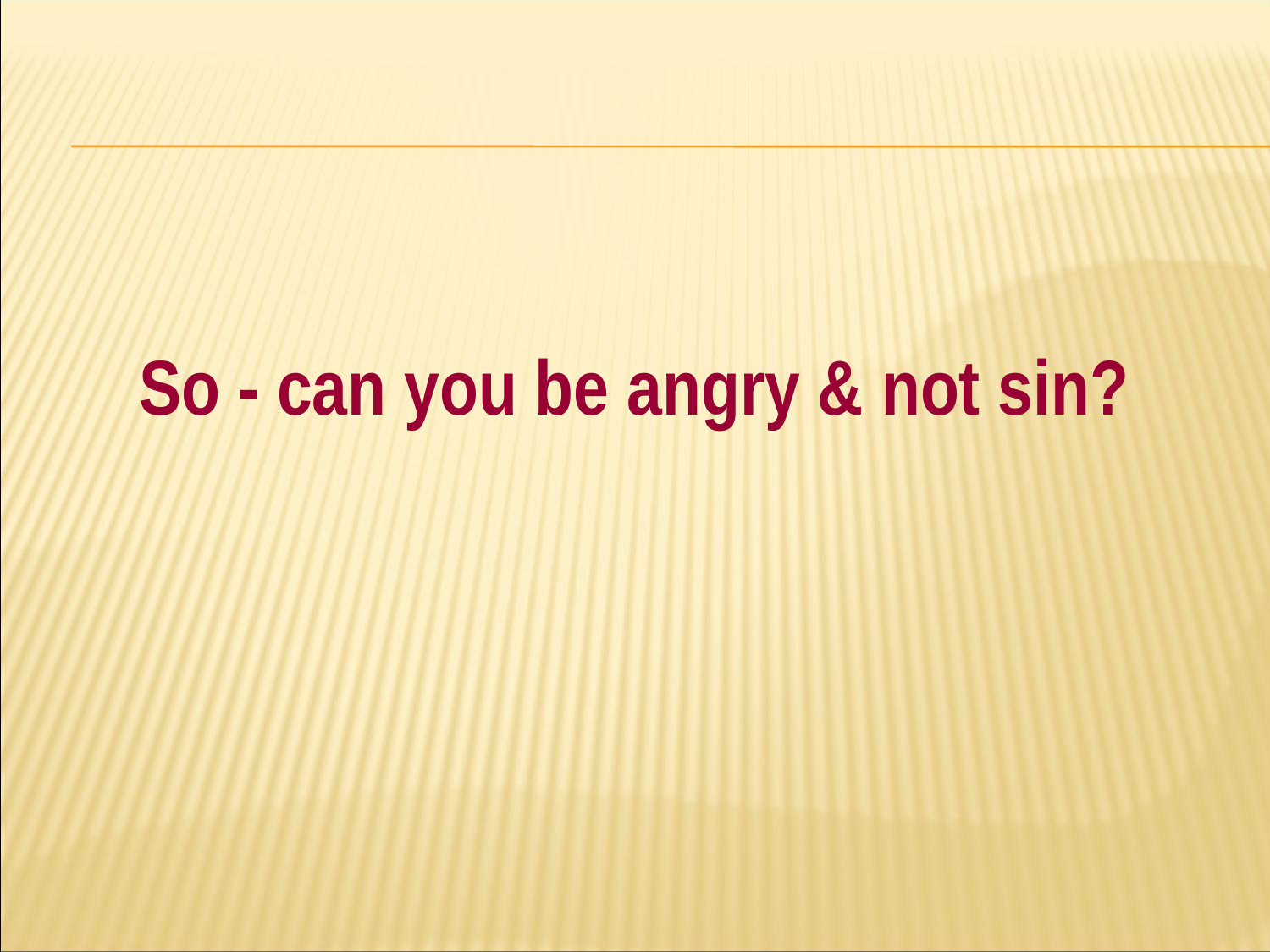

#

So - can you be angry & not sin?